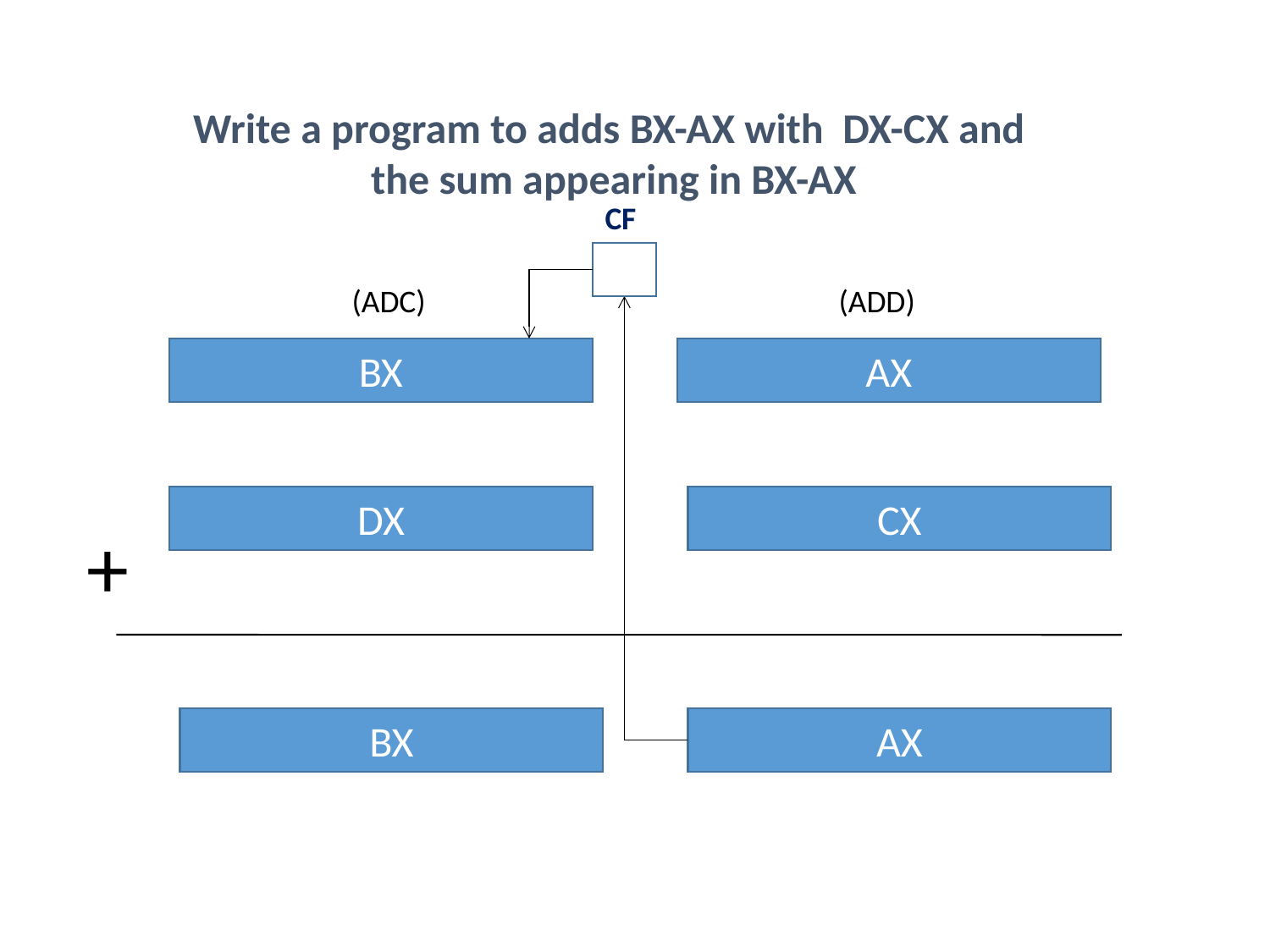

Write a program to adds BX-AX with  DX-CX and  the sum appearing in BX-AX
CF

(ADC)
(ADD)
BX
AX
DX
CX
+
BX
AX